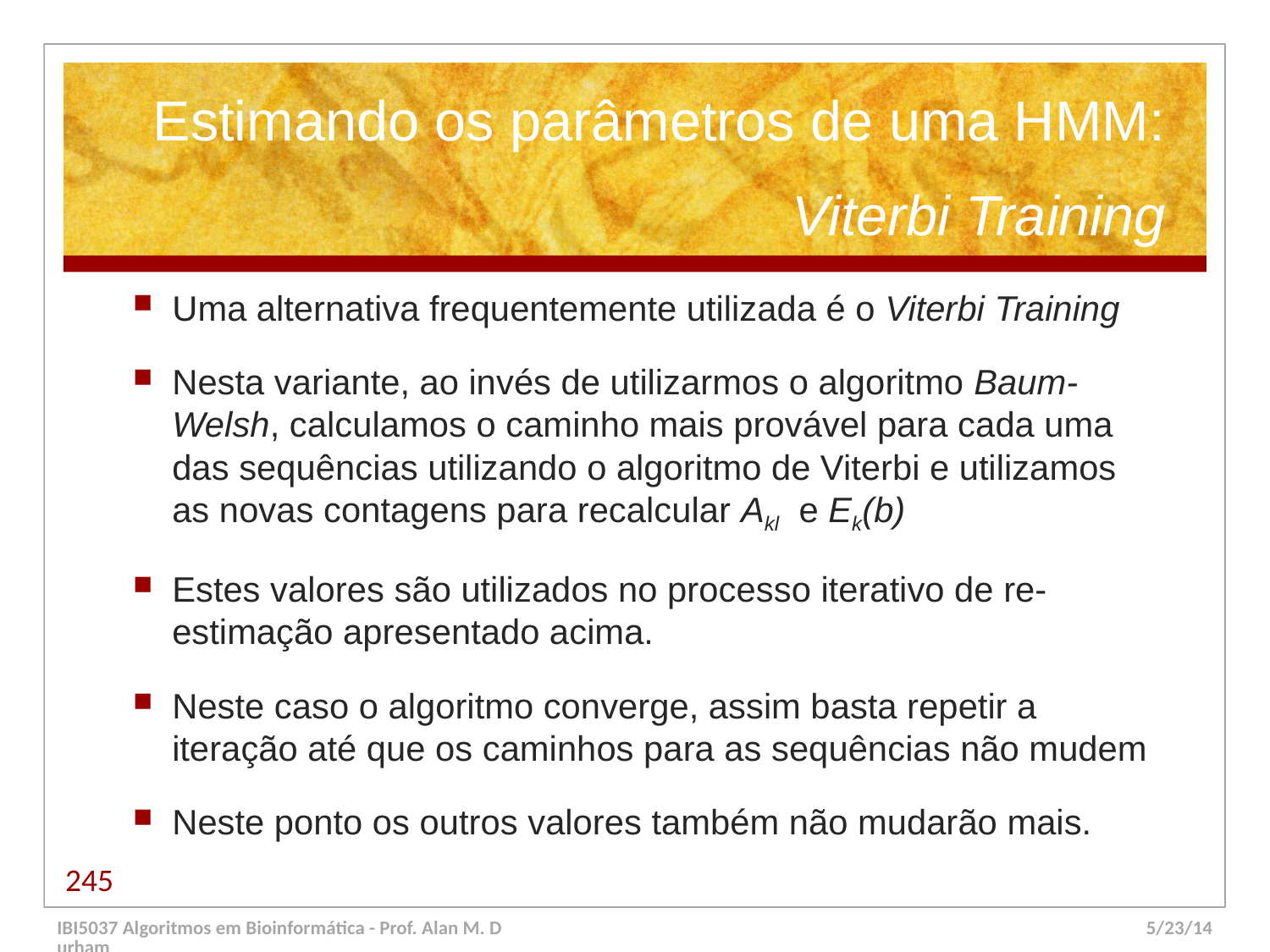

# Estimando os parâmetros de uma HMM: Viterbi Training
Uma alternativa frequentemente utilizada é o Viterbi Training
Nesta variante, ao invés de utilizarmos o algoritmo Baum-Welsh, calculamos o caminho mais provável para cada uma das sequências utilizando o algoritmo de Viterbi e utilizamos as novas contagens para recalcular Akl  e Ek(b)
Estes valores são utilizados no processo iterativo de re-estimação apresentado acima.
Neste caso o algoritmo converge, assim basta repetir a iteração até que os caminhos para as sequências não mudem
Neste ponto os outros valores também não mudarão mais.

245
IBI5037 Algoritmos em Bioinformática - Prof. Alan M. Durham
5/23/14